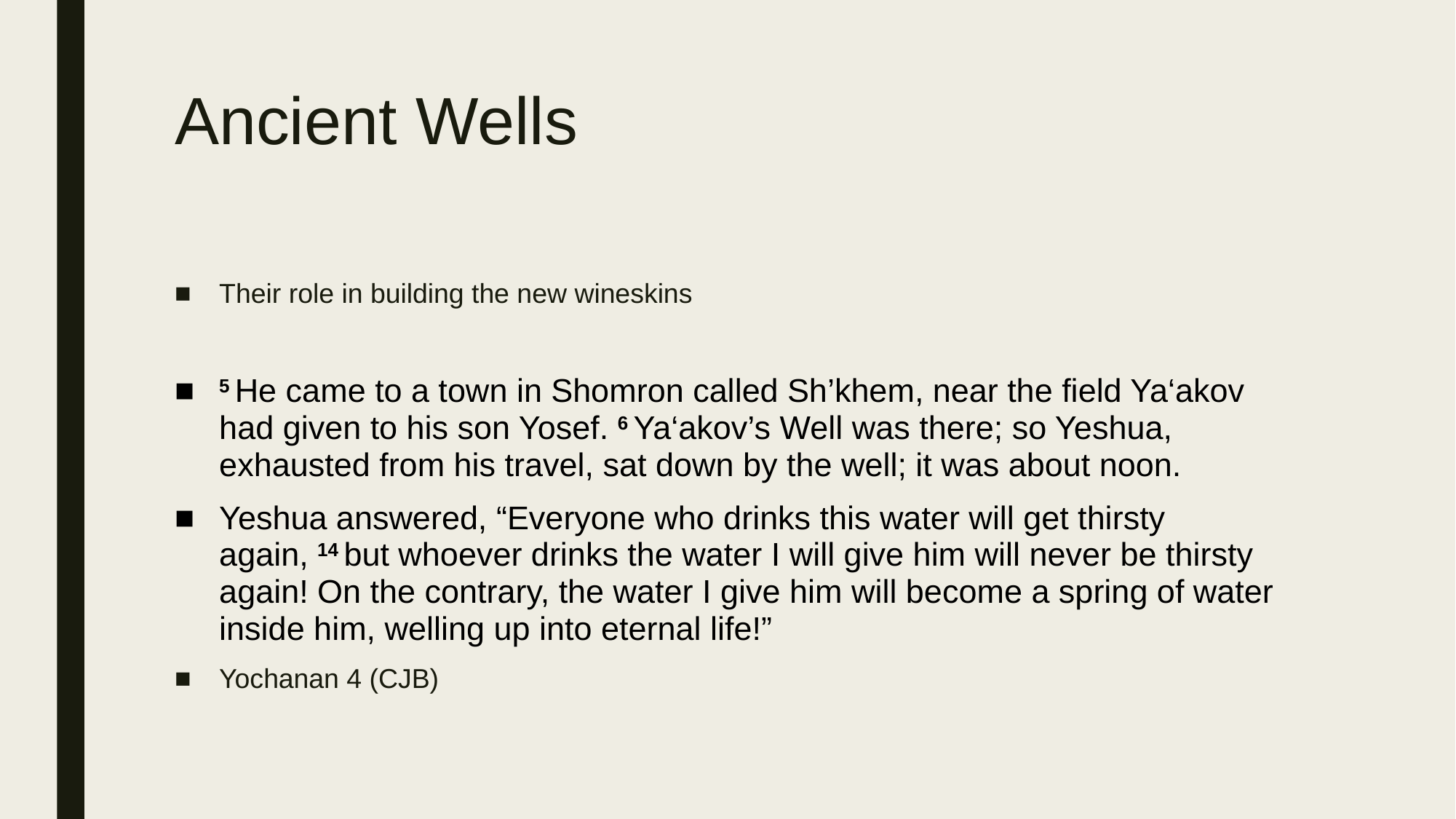

# Ancient Wells
Their role in building the new wineskins

5 He came to a town in Shomron called Sh’khem, near the field Ya‘akov had given to his son Yosef. 6 Ya‘akov’s Well was there; so Yeshua, exhausted from his travel, sat down by the well; it was about noon.
Yeshua answered, “Everyone who drinks this water will get thirsty again, 14 but whoever drinks the water I will give him will never be thirsty again! On the contrary, the water I give him will become a spring of water inside him, welling up into eternal life!”
Yochanan 4 (CJB)